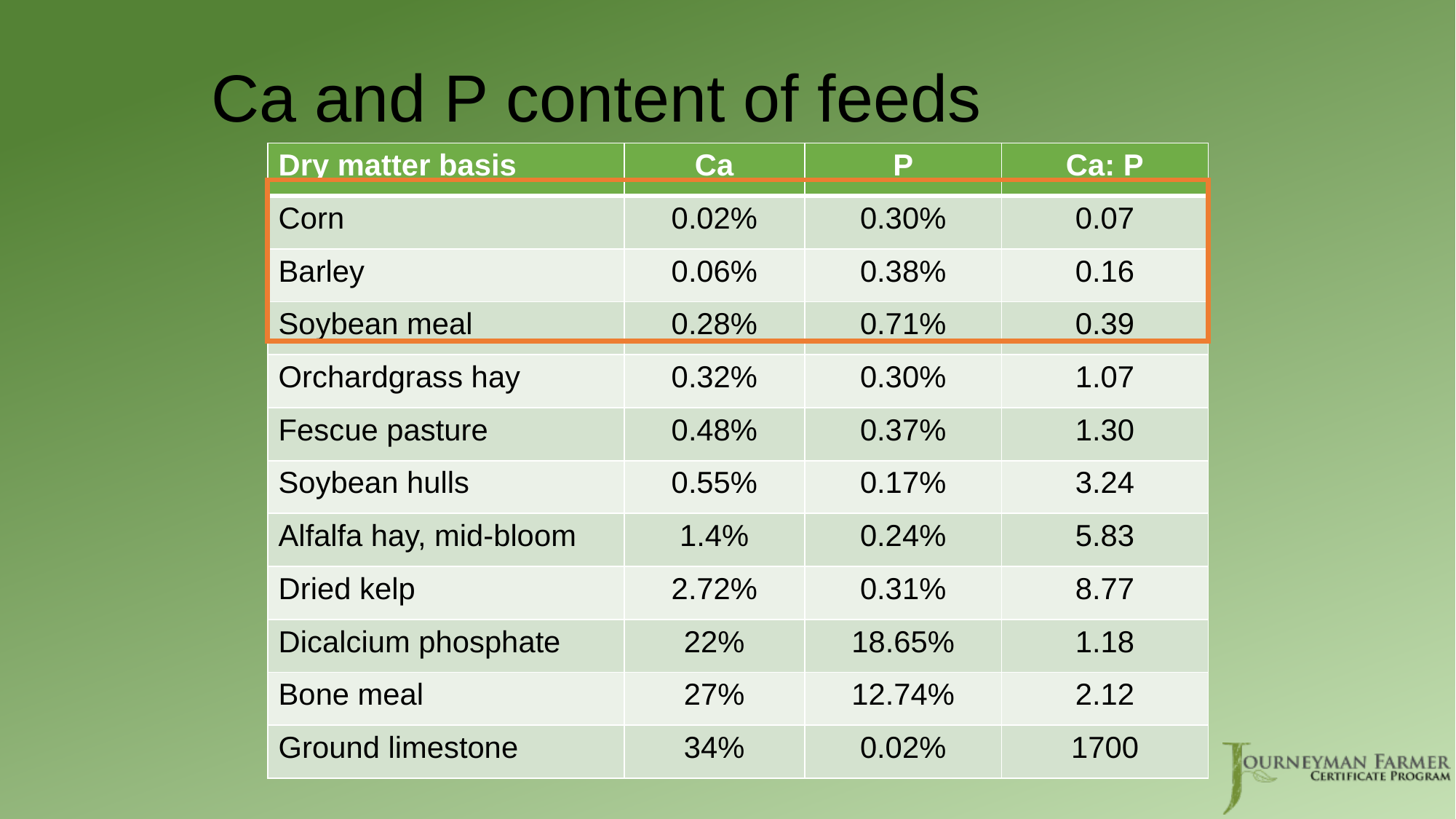

# Ca and P content of feeds
| Dry matter basis | Ca | P | Ca: P |
| --- | --- | --- | --- |
| Corn | 0.02% | 0.30% | 0.07 |
| Barley | 0.06% | 0.38% | 0.16 |
| Soybean meal | 0.28% | 0.71% | 0.39 |
| Orchardgrass hay | 0.32% | 0.30% | 1.07 |
| Fescue pasture | 0.48% | 0.37% | 1.30 |
| Soybean hulls | 0.55% | 0.17% | 3.24 |
| Alfalfa hay, mid-bloom | 1.4% | 0.24% | 5.83 |
| Dried kelp | 2.72% | 0.31% | 8.77 |
| Dicalcium phosphate | 22% | 18.65% | 1.18 |
| Bone meal | 27% | 12.74% | 2.12 |
| Ground limestone | 34% | 0.02% | 1700 |